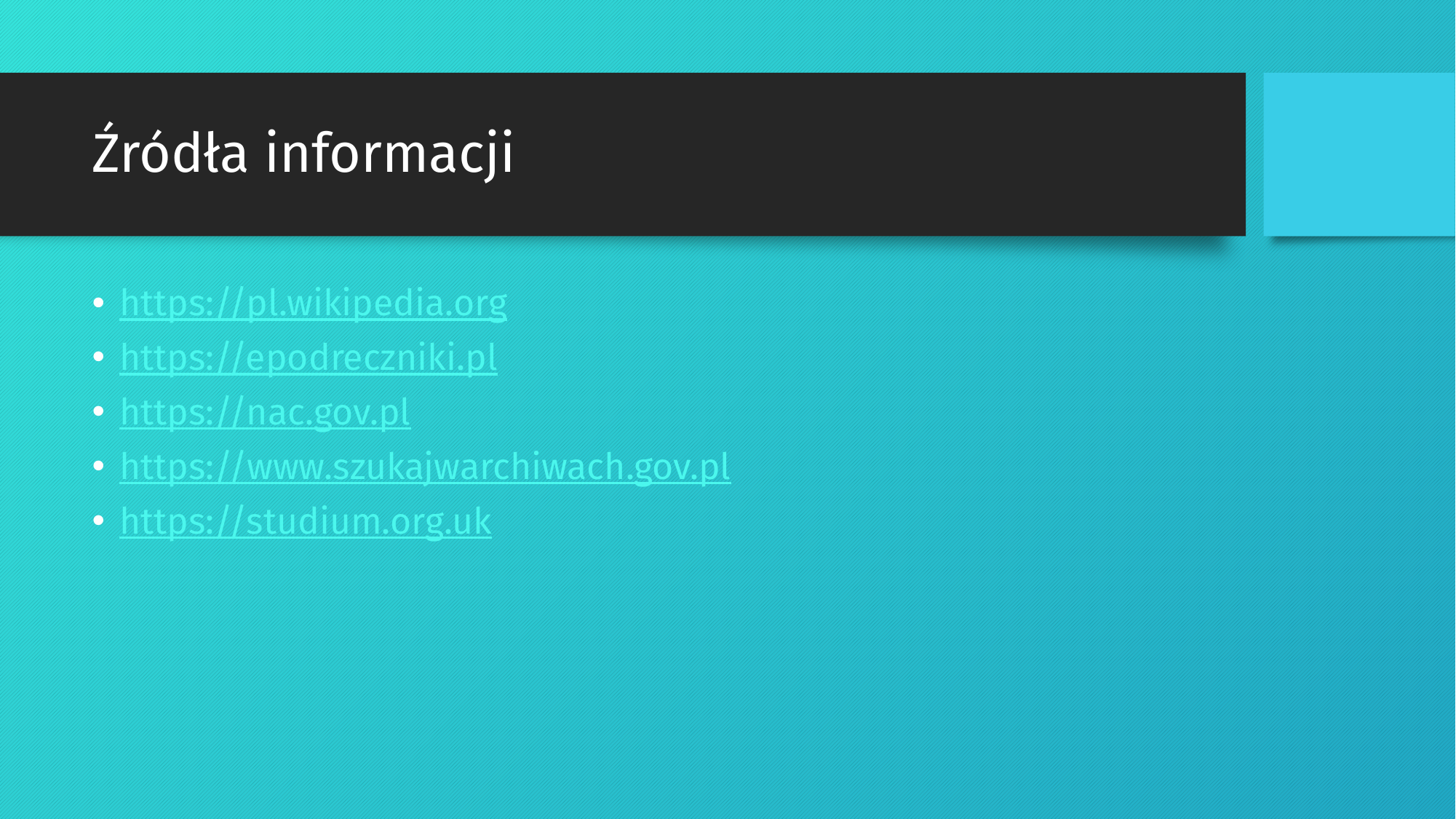

# Źródła informacji
https://pl.wikipedia.org
https://epodreczniki.pl
https://nac.gov.pl
https://www.szukajwarchiwach.gov.pl
https://studium.org.uk